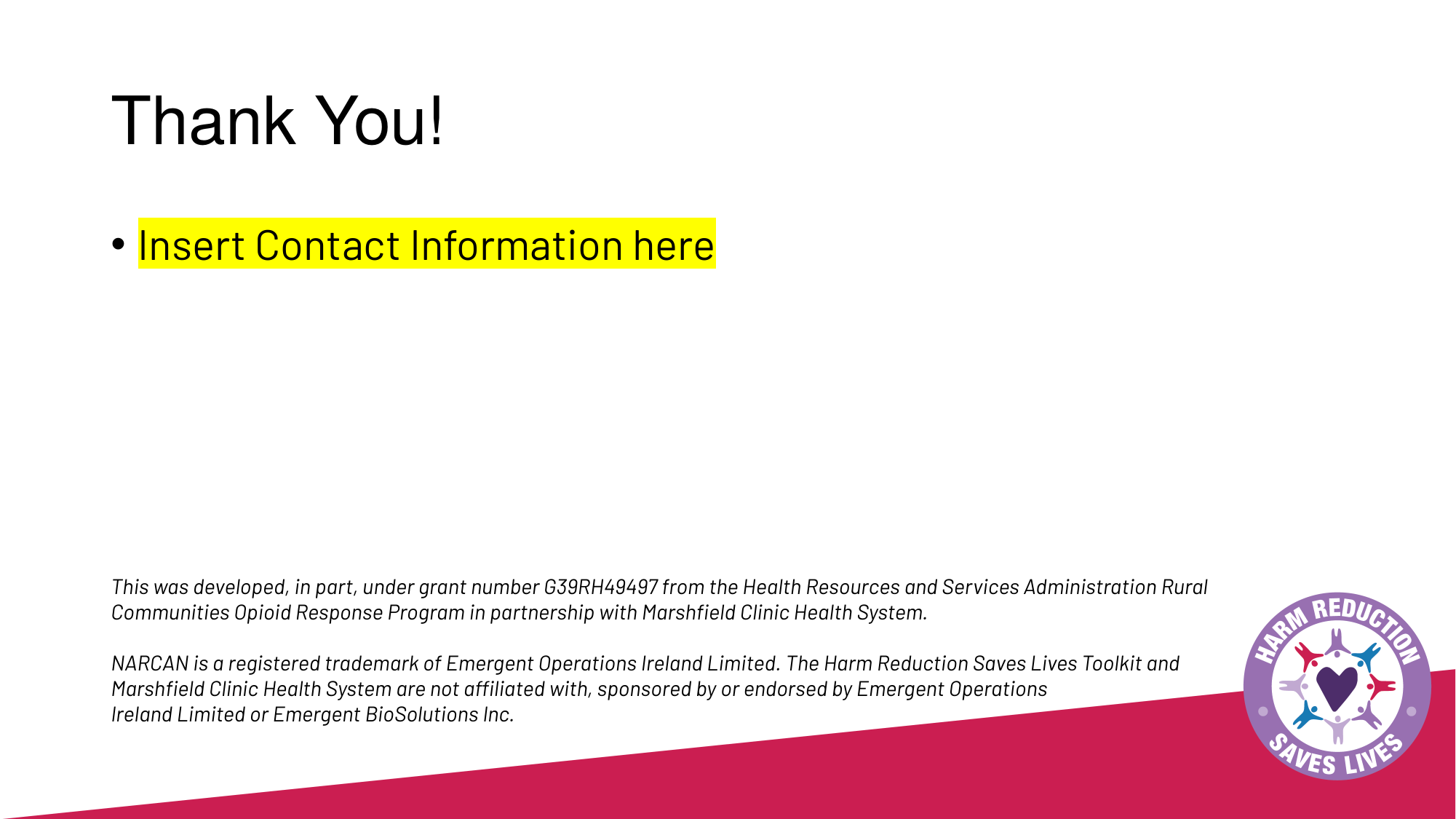

# Thank You!
Insert Contact Information here
This was developed, in part, under grant number G39RH49497 from the Health Resources and Services Administration Rural Communities Opioid Response Program in partnership with Marshfield Clinic Health System.

NARCAN is a registered trademark of Emergent Operations Ireland Limited. The Harm Reduction Saves Lives Toolkit and Marshfield Clinic Health System are not affiliated with, sponsored by or endorsed by Emergent Operations
Ireland Limited or Emergent BioSolutions Inc.